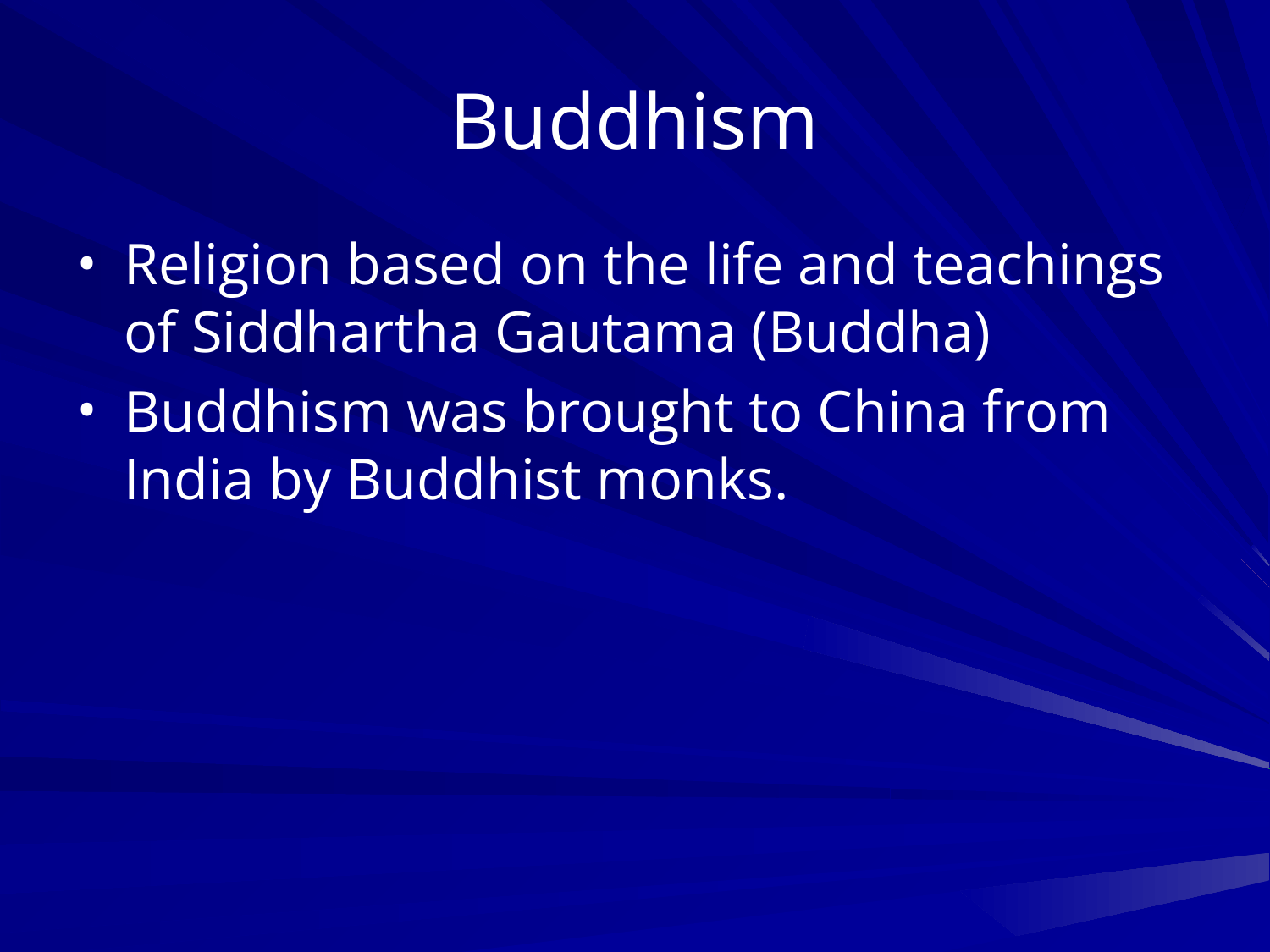

# Buddhism
Religion based on the life and teachings of Siddhartha Gautama (Buddha)
Buddhism was brought to China from India by Buddhist monks.